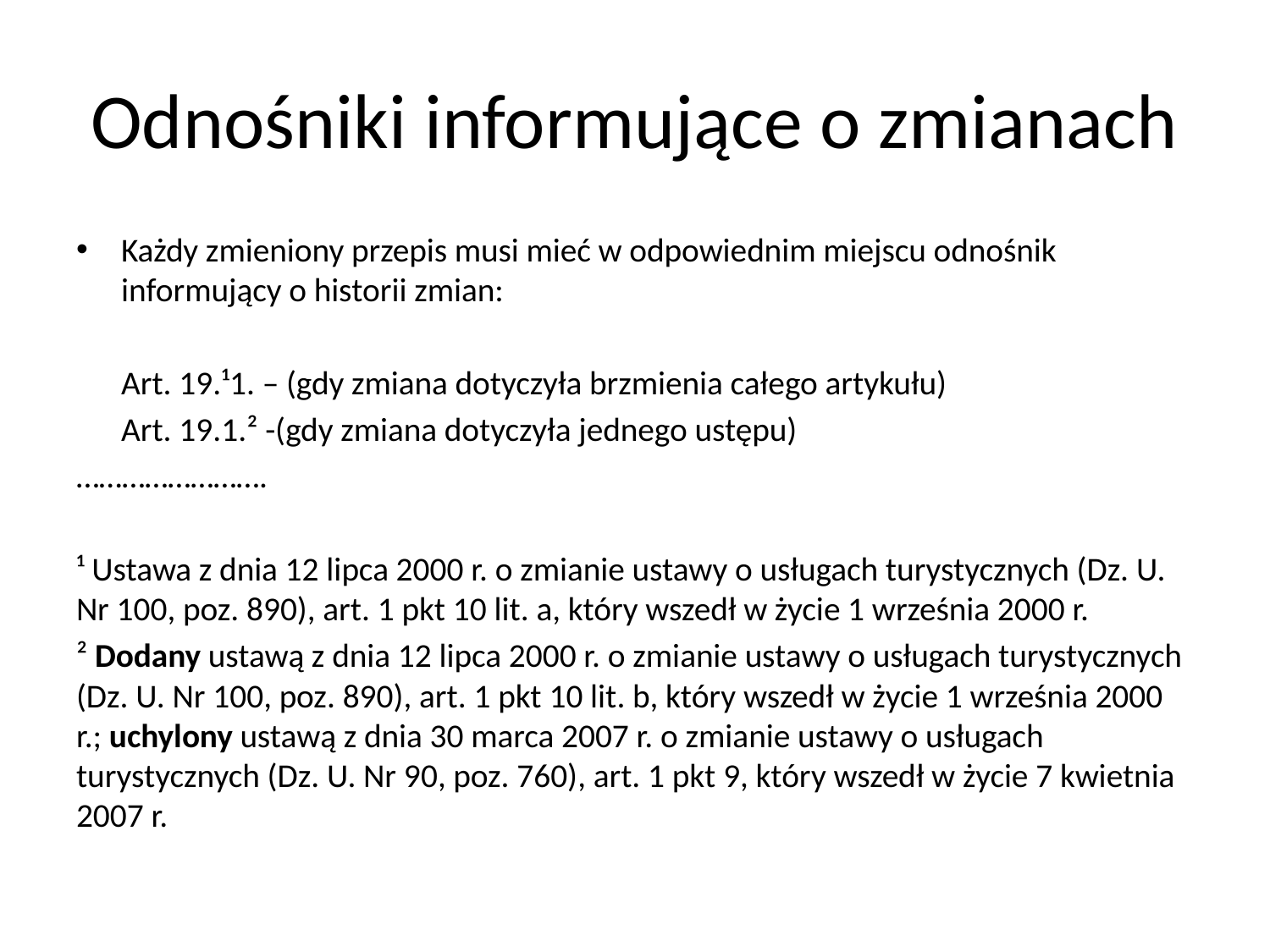

# Odnośniki informujące o zmianach
Każdy zmieniony przepis musi mieć w odpowiednim miejscu odnośnik informujący o historii zmian:

	Art. 19.¹1. – (gdy zmiana dotyczyła brzmienia całego artykułu)
	Art. 19.1.² -(gdy zmiana dotyczyła jednego ustępu)
…………………….

¹ Ustawa z dnia 12 lipca 2000 r. o zmianie ustawy o usługach turystycznych (Dz. U. Nr 100, poz. 890), art. 1 pkt 10 lit. a, który wszedł w życie 1 września 2000 r.
² Dodany ustawą z dnia 12 lipca 2000 r. o zmianie ustawy o usługach turystycznych (Dz. U. Nr 100, poz. 890), art. 1 pkt 10 lit. b, który wszedł w życie 1 września 2000 r.; uchylony ustawą z dnia 30 marca 2007 r. o zmianie ustawy o usługach turystycznych (Dz. U. Nr 90, poz. 760), art. 1 pkt 9, który wszedł w życie 7 kwietnia 2007 r.